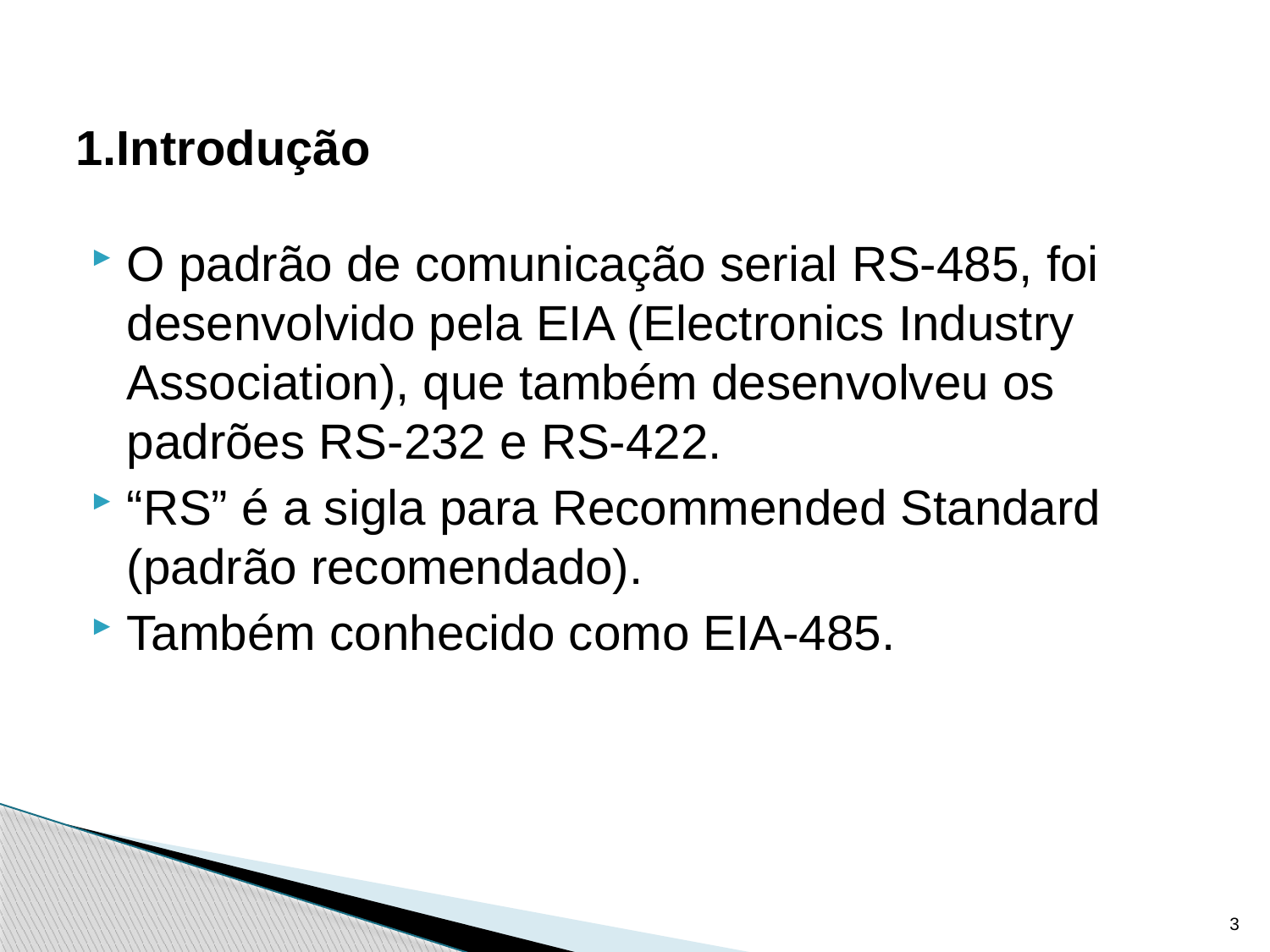

# 1.Introdução
O padrão de comunicação serial RS-485, foi desenvolvido pela EIA (Electronics Industry Association), que também desenvolveu os padrões RS-232 e RS-422.
“RS” é a sigla para Recommended Standard (padrão recomendado).
Também conhecido como EIA-485.

3